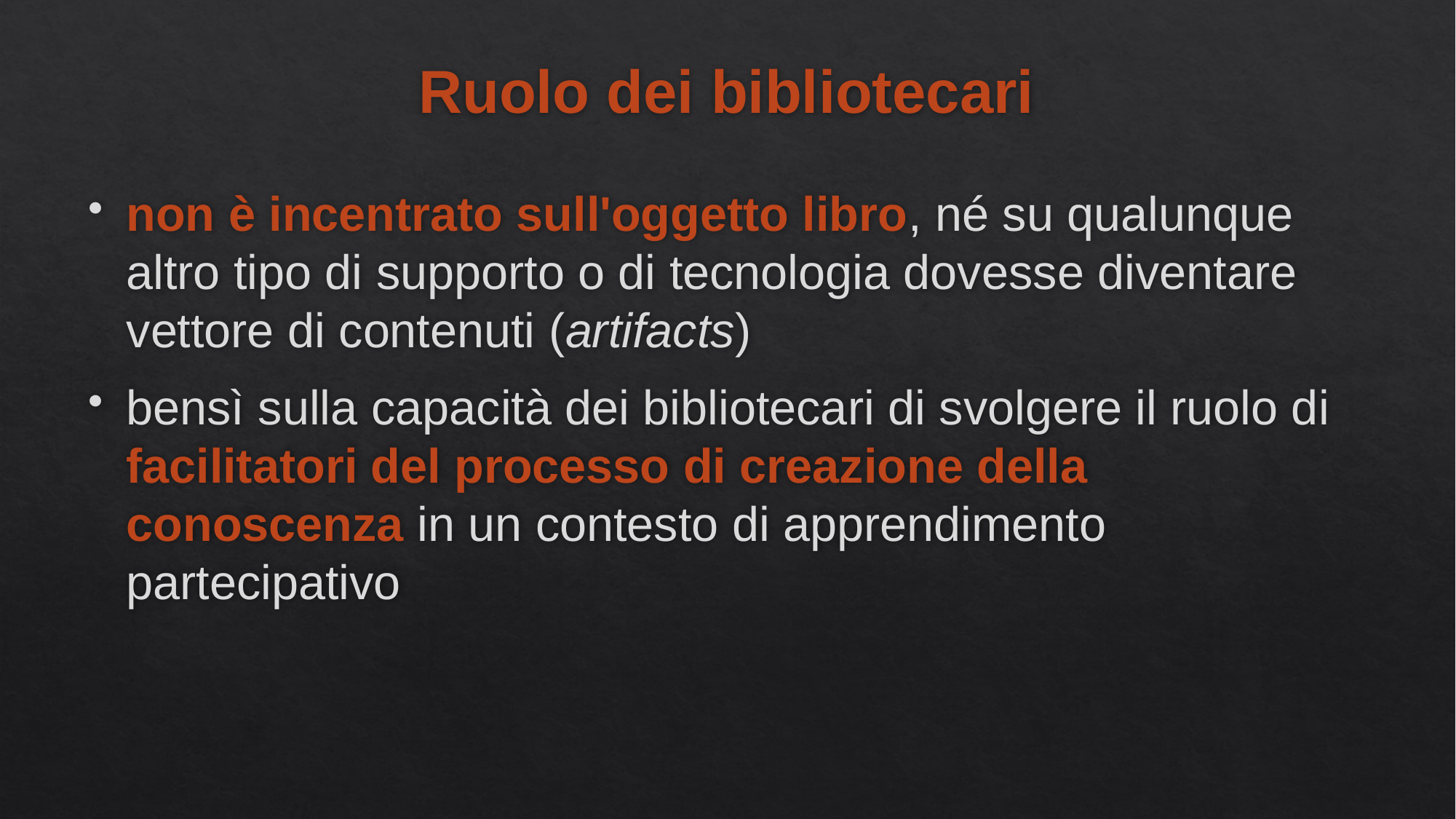

# Ruolo dei bibliotecari
non è incentrato sull'oggetto libro, né su qualunque altro tipo di supporto o di tecnologia dovesse diventare vettore di contenuti (artifacts)
bensì sulla capacità dei bibliotecari di svolgere il ruolo di facilitatori del processo di creazione della conoscenza in un contesto di apprendimento partecipativo